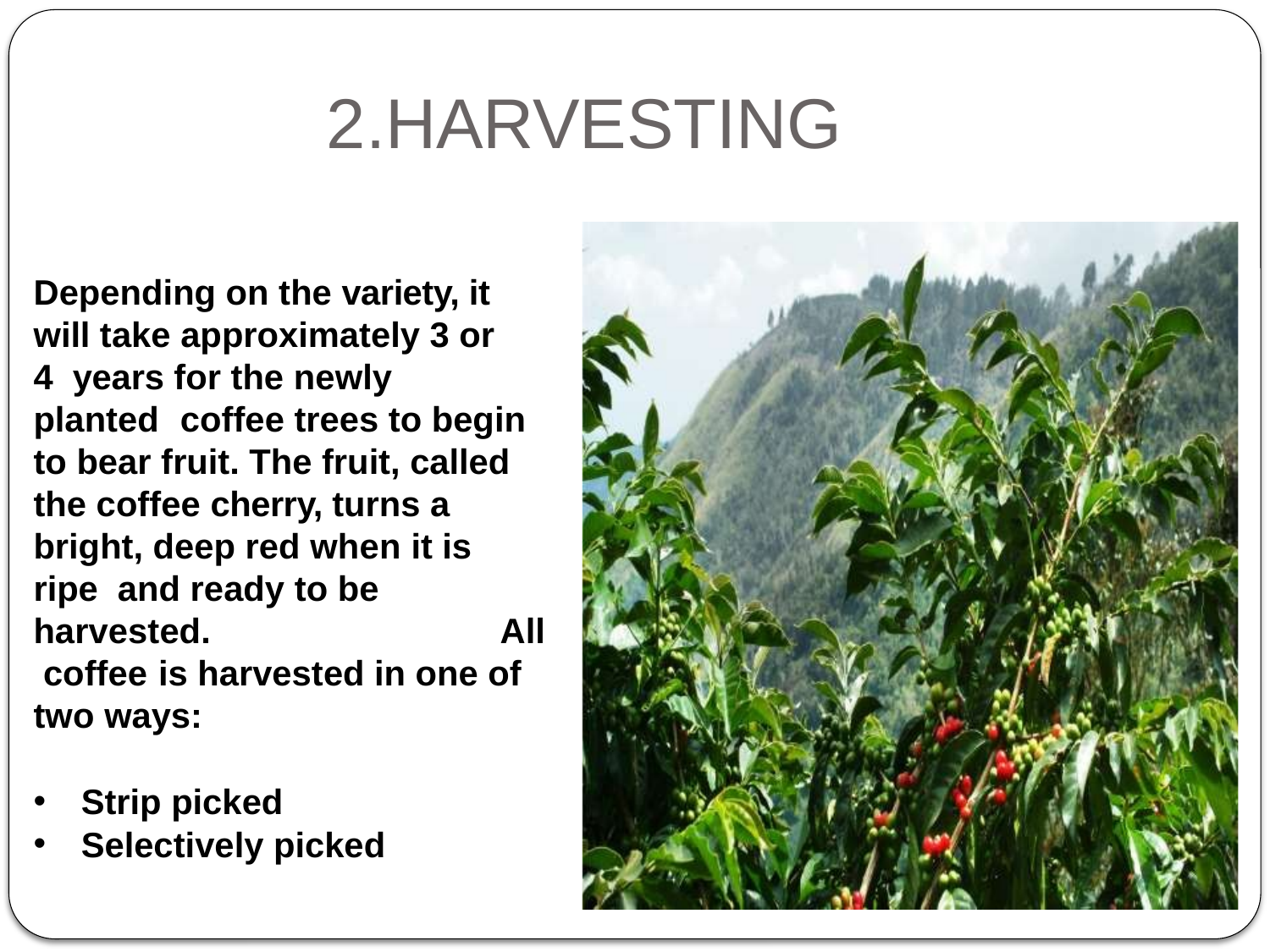

# 2.HARVESTING

Depending on the variety, it  will take approximately 3 or 4  years for the newly
planted	coffee trees to begin  to bear fruit. The fruit, called  the coffee cherry, turns a  bright, deep red when it is ripe  and ready to be harvested.	All  coffee	is harvested in one of  two ways:

Strip picked
Selectively picked